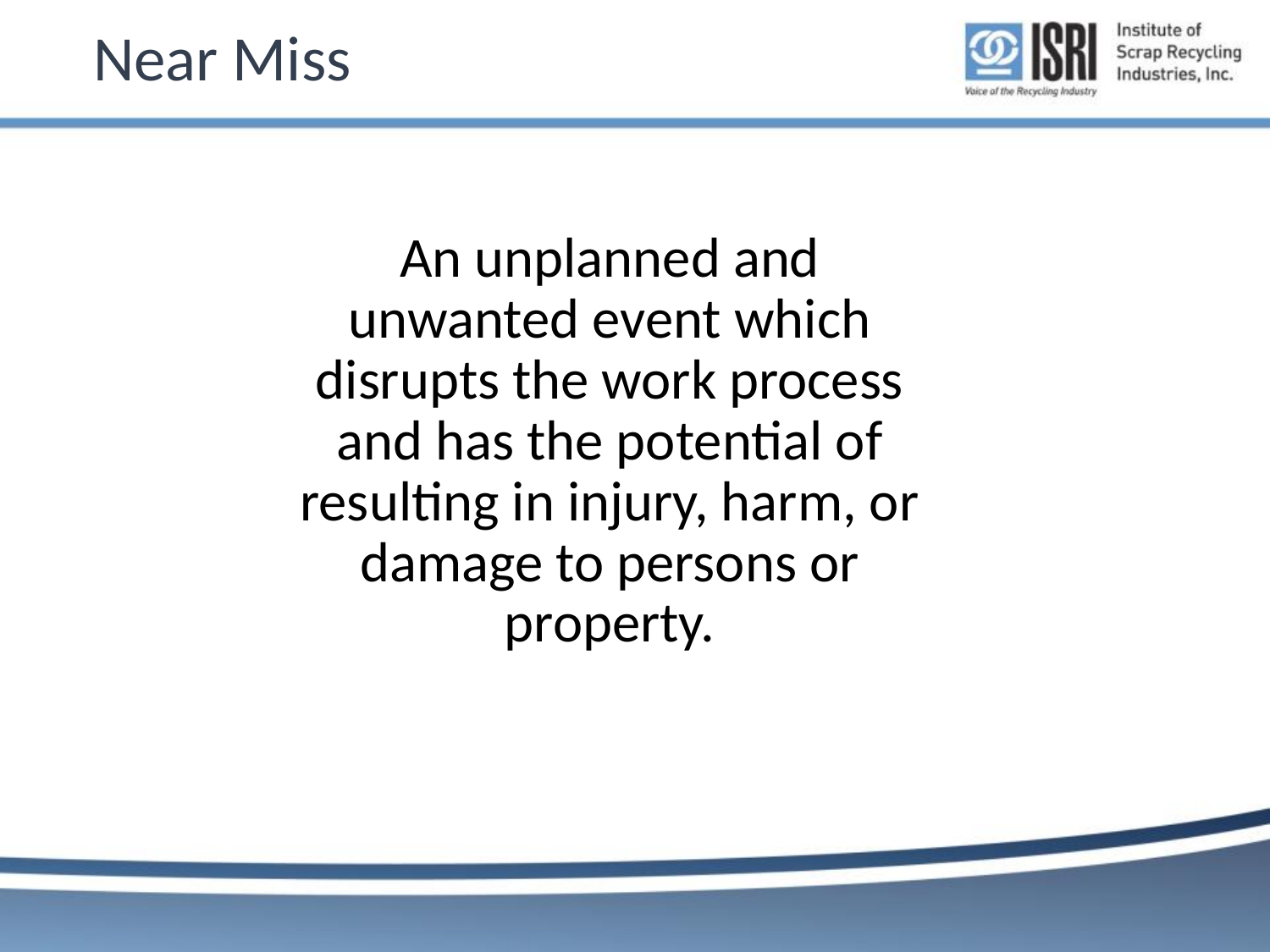

Near Miss
 	An unplanned and unwanted event which disrupts the work process and has the potential of resulting in injury, harm, or damage to persons or property.